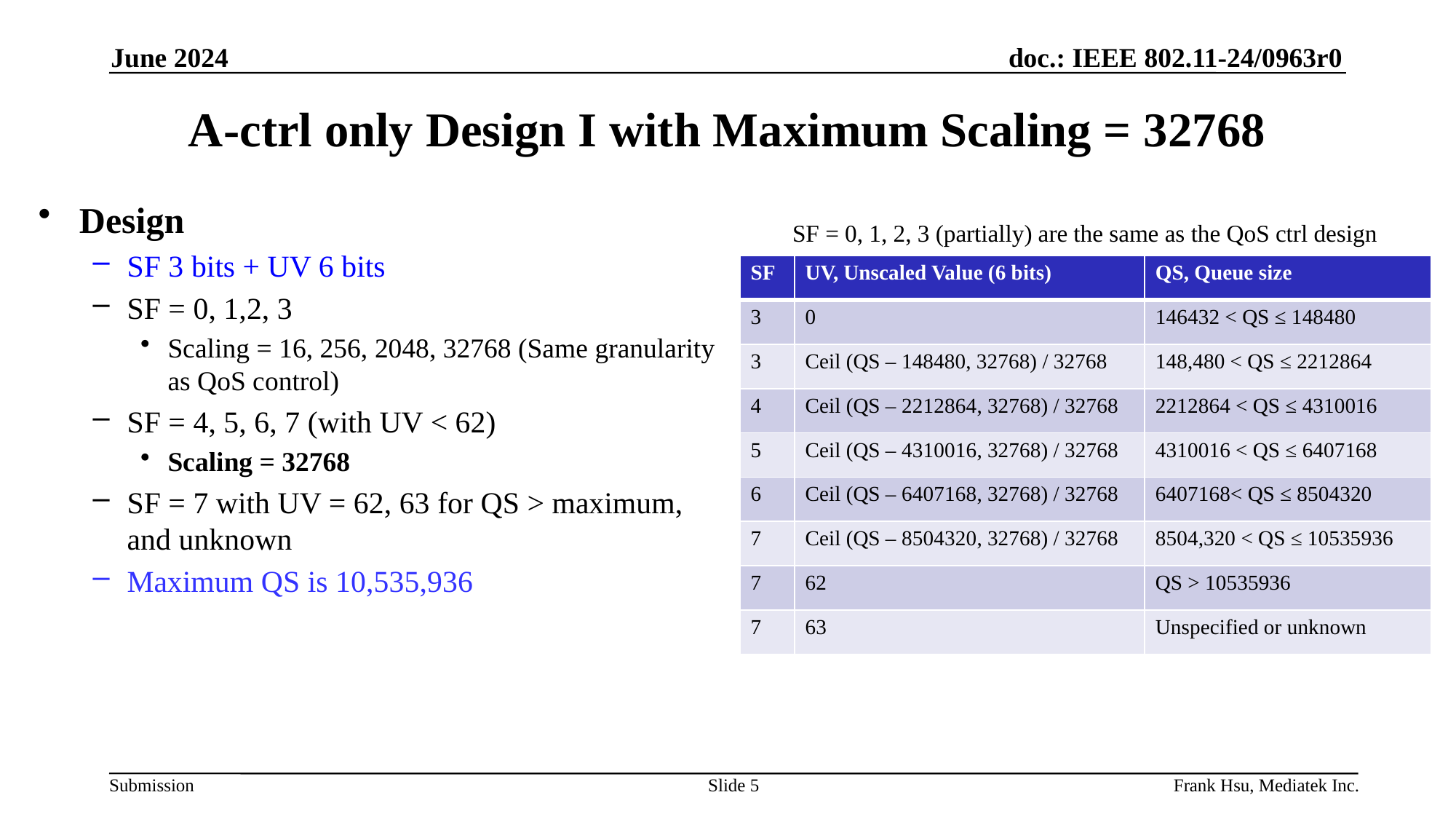

June 2024
# A-ctrl only Design I with Maximum Scaling = 32768
Design
SF 3 bits + UV 6 bits
SF = 0, 1,2, 3
Scaling = 16, 256, 2048, 32768 (Same granularity as QoS control)
SF = 4, 5, 6, 7 (with UV < 62)
Scaling = 32768
SF = 7 with UV = 62, 63 for QS > maximum, and unknown
Maximum QS is 10,535,936
SF = 0, 1, 2, 3 (partially) are the same as the QoS ctrl design
| SF | UV, Unscaled Value (6 bits) | QS, Queue size |
| --- | --- | --- |
| 3 | 0 | 146432 < QS ≤ 148480 |
| 3 | Ceil (QS – 148480, 32768) / 32768 | 148,480 < QS ≤ 2212864 |
| 4 | Ceil (QS – 2212864, 32768) / 32768 | 2212864 < QS ≤ 4310016 |
| 5 | Ceil (QS – 4310016, 32768) / 32768 | 4310016 < QS ≤ 6407168 |
| 6 | Ceil (QS – 6407168, 32768) / 32768 | 6407168< QS ≤ 8504320 |
| 7 | Ceil (QS – 8504320, 32768) / 32768 | 8504,320 < QS ≤ 10535936 |
| 7 | 62 | QS > 10535936 |
| 7 | 63 | Unspecified or unknown |
Slide 5
Frank Hsu, Mediatek Inc.